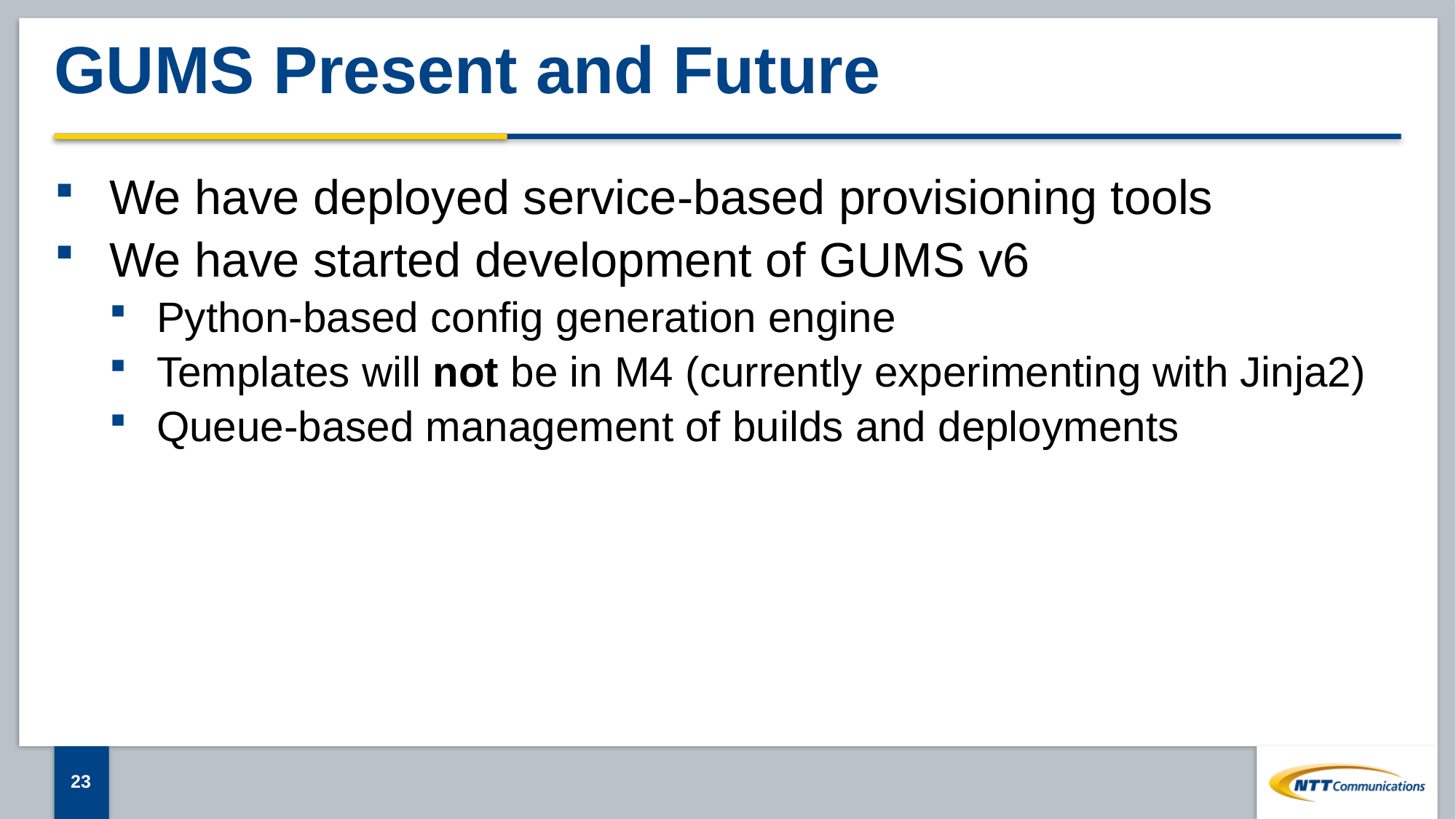

# GUMS Present and Future
We have deployed service-based provisioning tools
We have started development of GUMS v6
Python-based config generation engine
Templates will not be in M4 (currently experimenting with Jinja2)
Queue-based management of builds and deployments